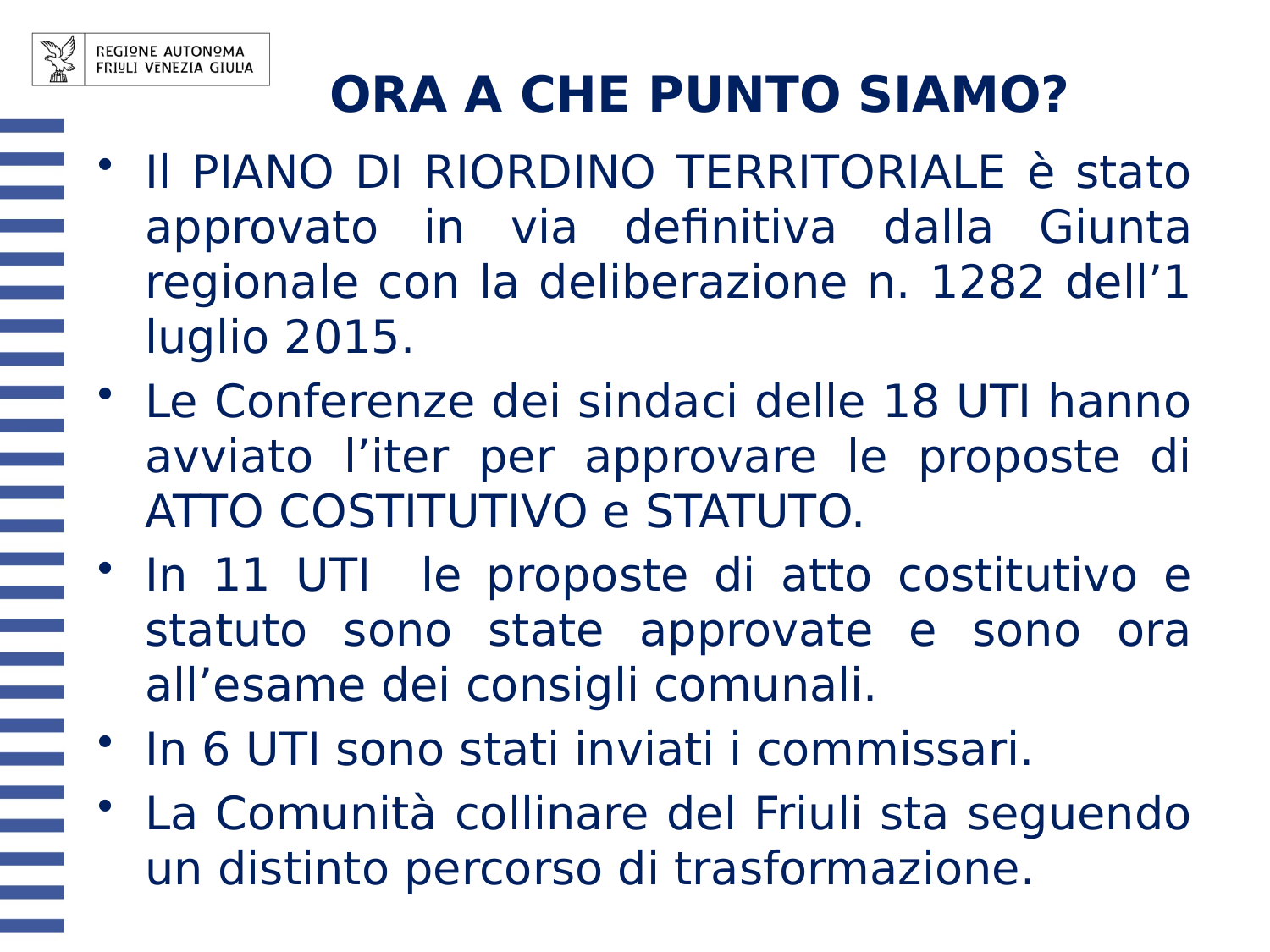

# ORA A CHE PUNTO SIAMO?
Il PIANO DI RIORDINO TERRITORIALE è stato approvato in via definitiva dalla Giunta regionale con la deliberazione n. 1282 dell’1 luglio 2015.
Le Conferenze dei sindaci delle 18 UTI hanno avviato l’iter per approvare le proposte di ATTO COSTITUTIVO e STATUTO.
In 11 UTI  le proposte di atto costitutivo e statuto sono state approvate e sono ora all’esame dei consigli comunali.
In 6 UTI sono stati inviati i commissari.
La Comunità collinare del Friuli sta seguendo un distinto percorso di trasformazione.